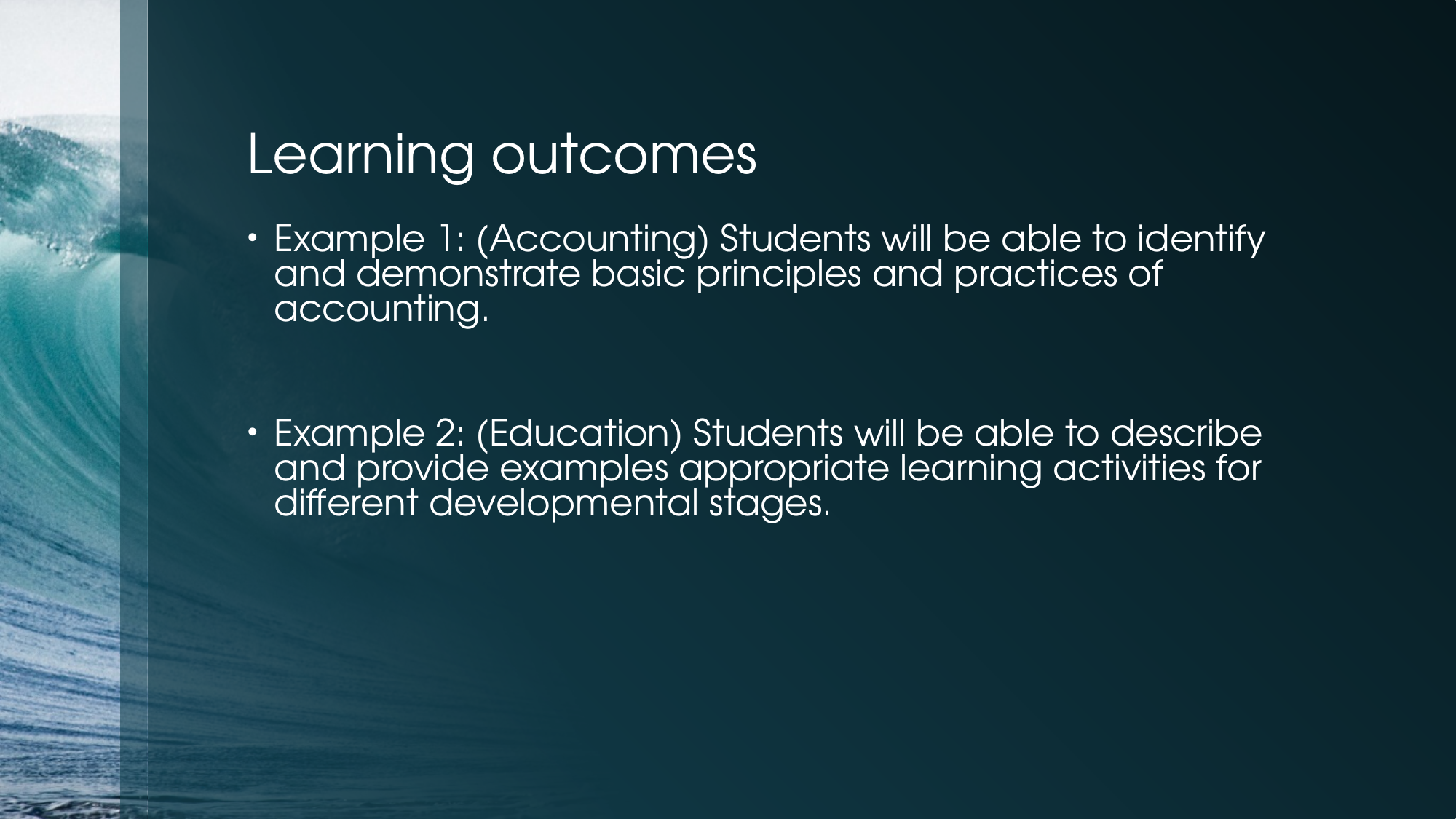

# Learning outcomes
Example 1: (Accounting) Students will be able to identify and demonstrate basic principles and practices of accounting.

Example 2: (Education) Students will be able to describe and provide examples appropriate learning activities for different developmental stages.